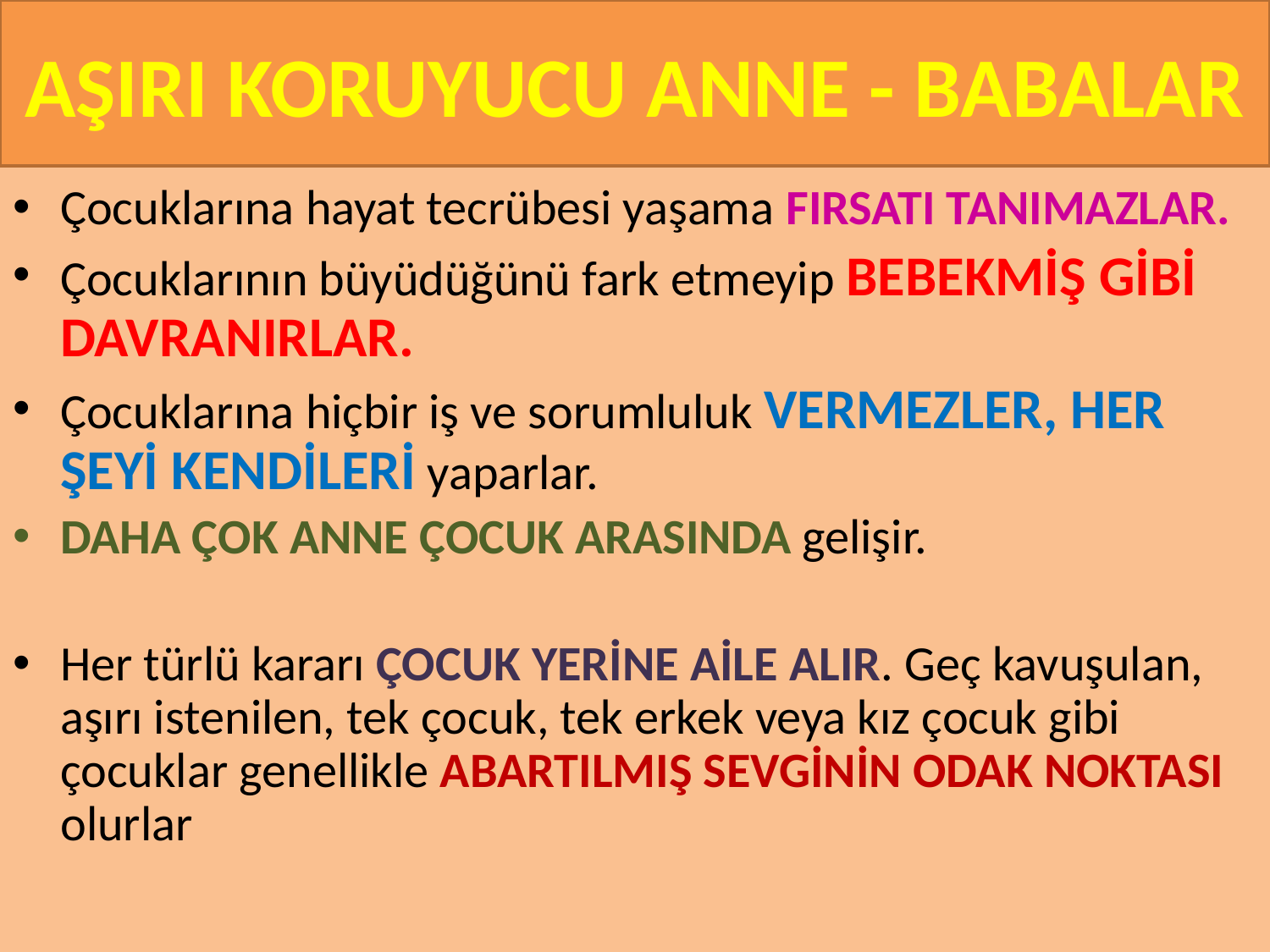

# AŞIRI KORUYUCU ANNE - BABALAR
Çocuklarına hayat tecrübesi yaşama FIRSATI TANIMAZLAR.
Çocuklarının büyüdüğünü fark etmeyip BEBEKMİŞ GİBİ DAVRANIRLAR.
Çocuklarına hiçbir iş ve sorumluluk VERMEZLER, HER ŞEYİ KENDİLERİ yaparlar.
DAHA ÇOK ANNE ÇOCUK ARASINDA gelişir.

Her türlü kararı ÇOCUK YERİNE AİLE ALIR. Geç kavuşulan, aşırı istenilen, tek çocuk, tek erkek veya kız çocuk gibi çocuklar genellikle ABARTILMIŞ SEVGİNİN ODAK NOKTASI olurlar